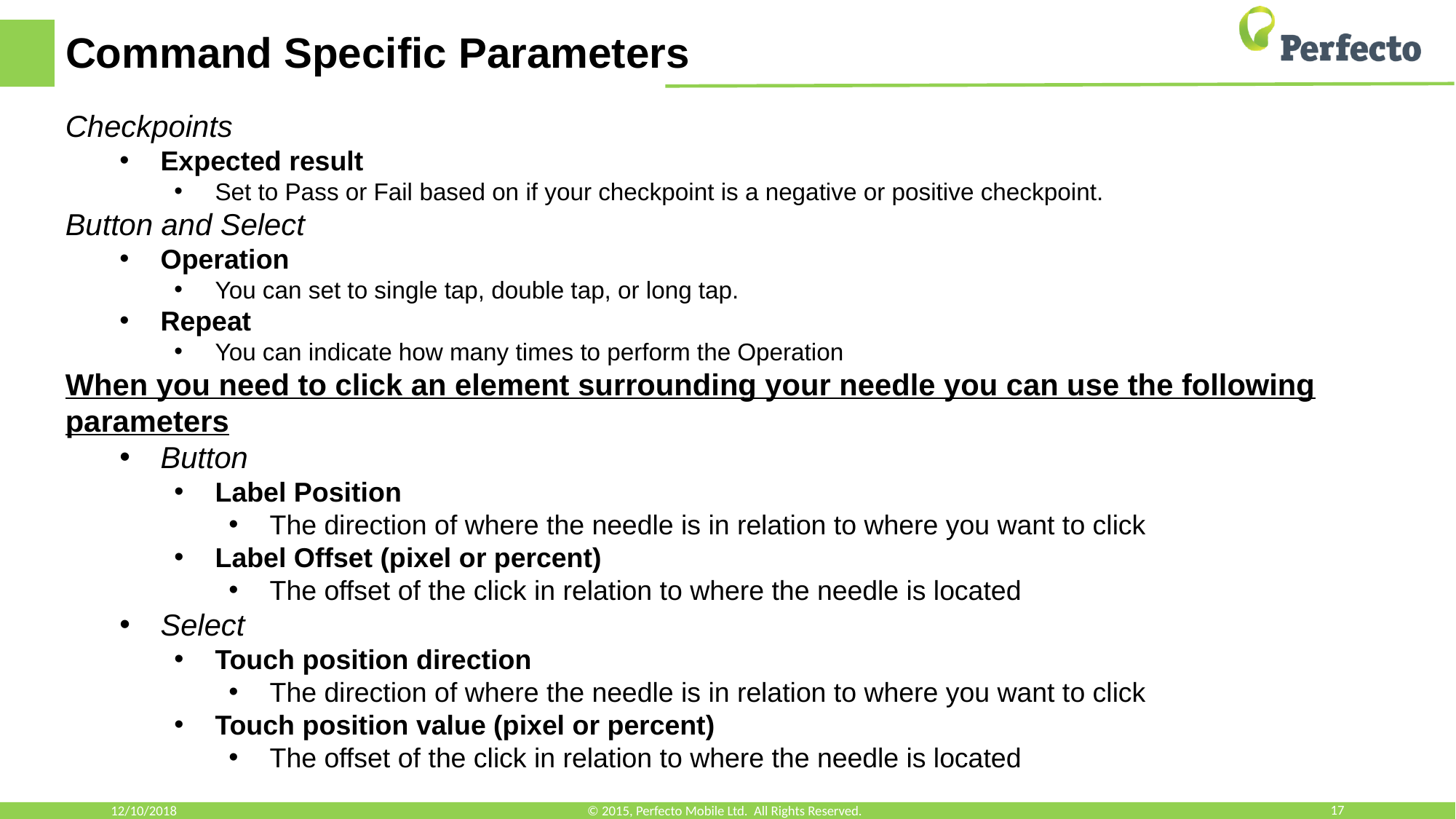

# Command Specific Parameters
Checkpoints
Expected result
Set to Pass or Fail based on if your checkpoint is a negative or positive checkpoint.
Button and Select
Operation
You can set to single tap, double tap, or long tap.
Repeat
You can indicate how many times to perform the Operation
When you need to click an element surrounding your needle you can use the following parameters
Button
Label Position
The direction of where the needle is in relation to where you want to click
Label Offset (pixel or percent)
The offset of the click in relation to where the needle is located
Select
Touch position direction
The direction of where the needle is in relation to where you want to click
Touch position value (pixel or percent)
The offset of the click in relation to where the needle is located
12/10/2018
© 2015, Perfecto Mobile Ltd.  All Rights Reserved.
17